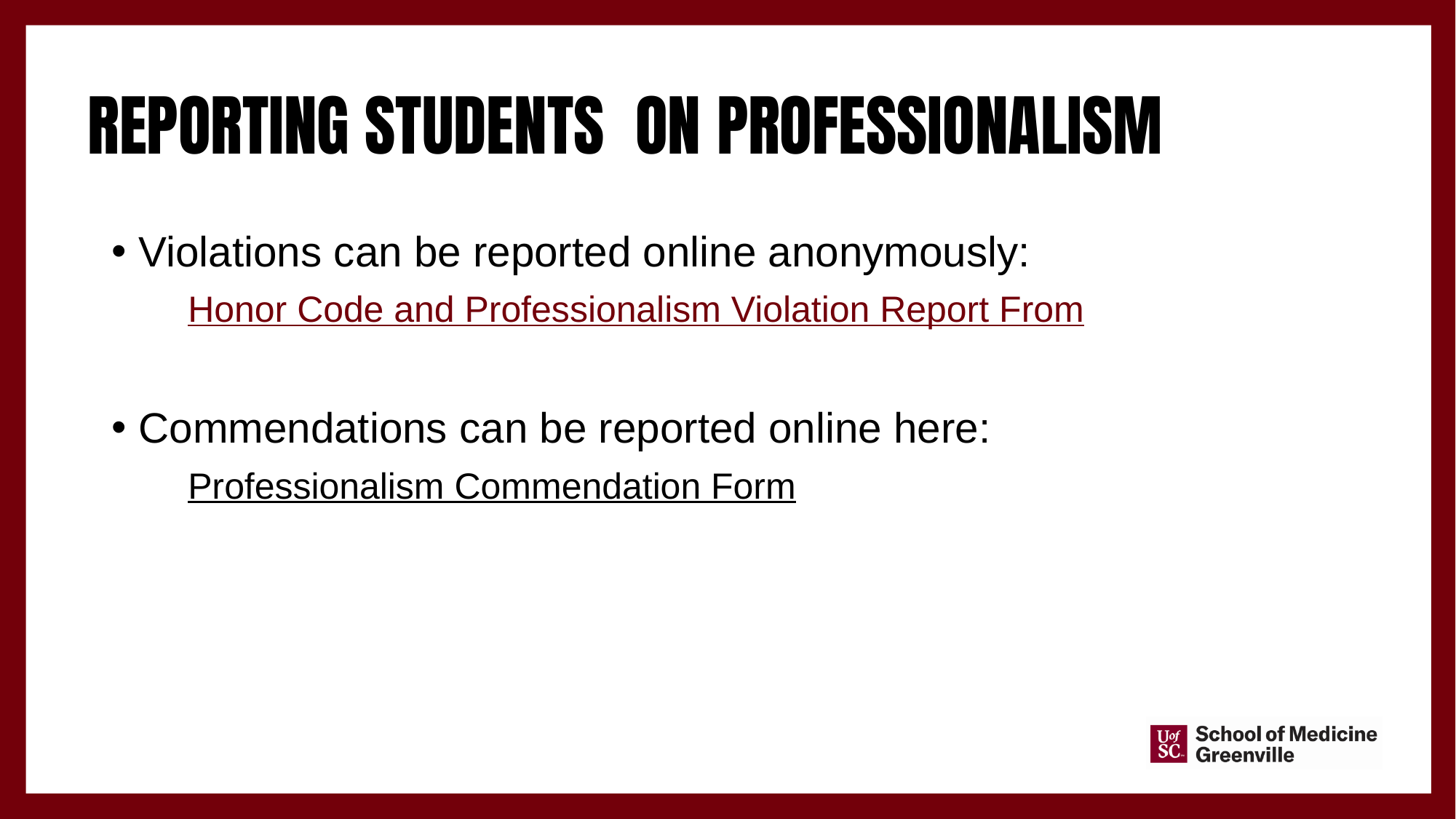

# Reporting students  on Professionalism
Violations can be reported online anonymously:
Honor Code and Professionalism Violation Report From

Commendations can be reported online here:
Professionalism Commendation Form